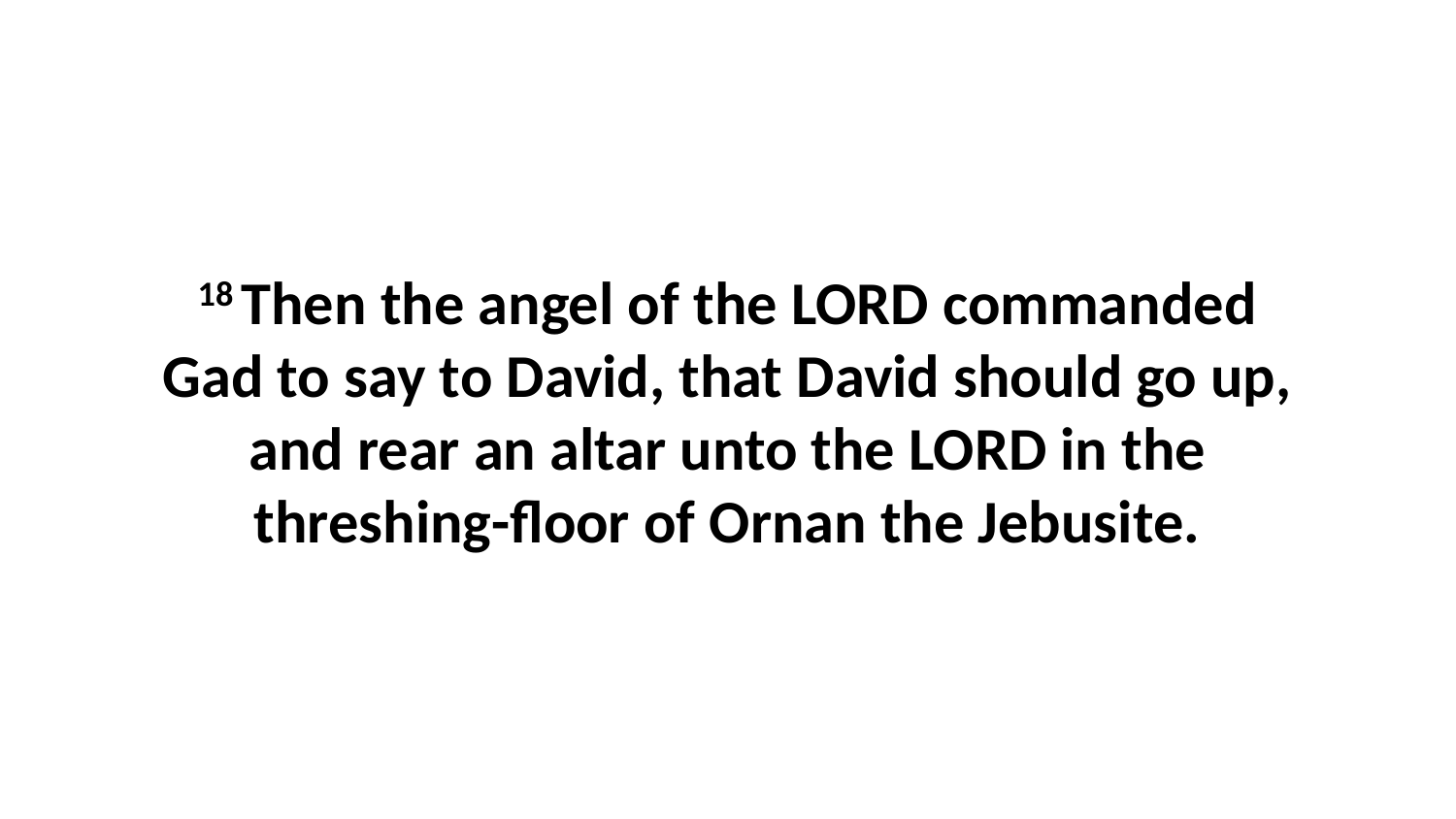

18 Then the angel of the LORD commanded Gad to say to David, that David should go up, and rear an altar unto the LORD in the threshing-floor of Ornan the Jebusite.